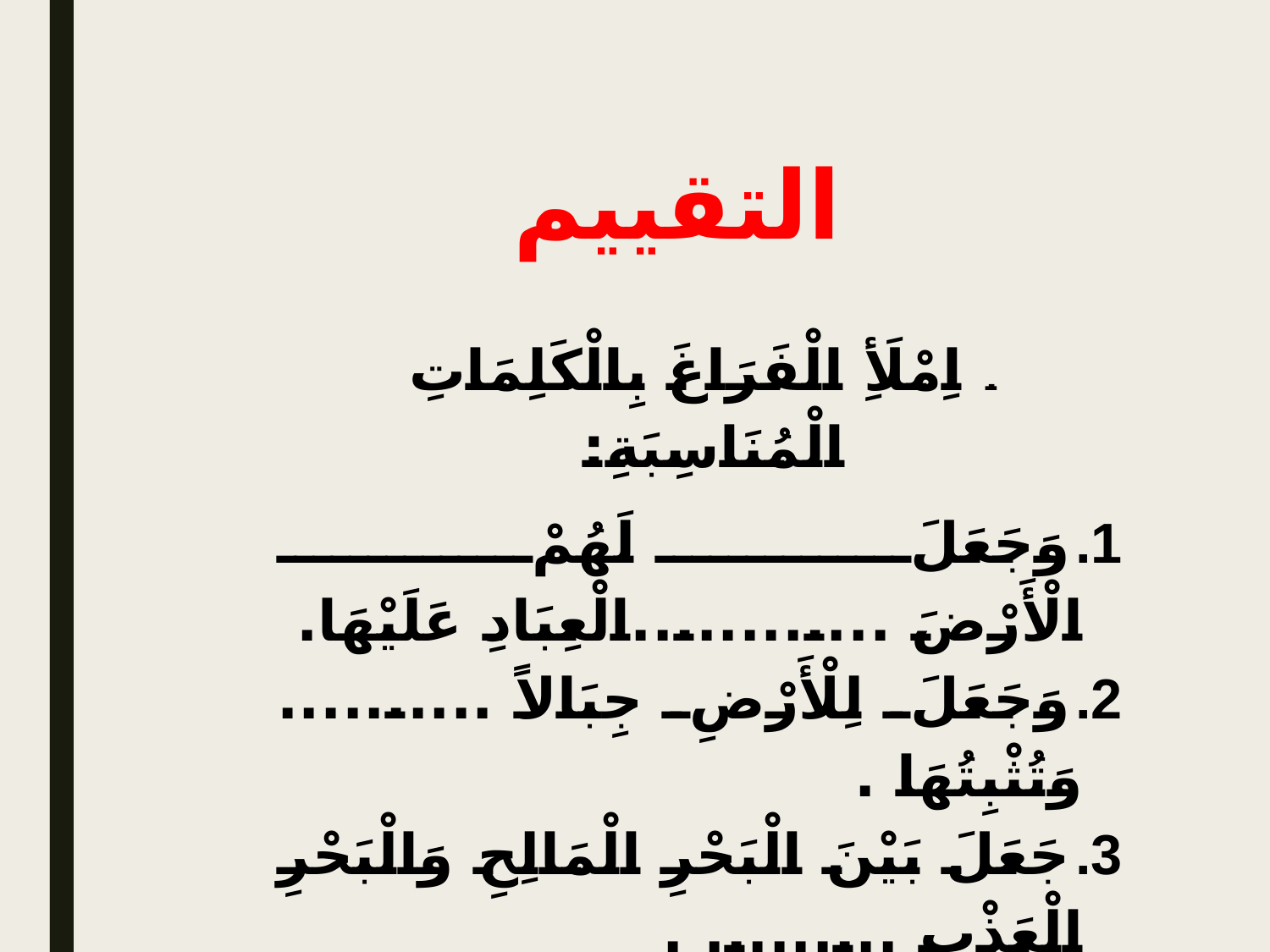

التقييم
.  اِمْلَأِ الْفَرَاغَ بِالْكَلِمَاتِ الْمُنَاسِبَةِ:
وَجَعَلَ لَهُمْ الْأَرْضَ ............الْعِبَادِ عَلَيْهَا.
وَجَعَلَ لِلْأَرْضِ جِبَالاً .......... وَتُثْبِتُهَا .
جَعَلَ بَيْنَ الْبَحْرِ الْمَالِحِ وَالْبَحْرِ الْعَذْبِ ......... .
 اِنَّهُ ......... الْبَلاَءَ وَالشَّرَّ مِنَ الْعِبَادِ.
 وَيَمُدُّهُمُ الرِّزْقَ وَ ........... إِلَيْهِمِ النِّعَمِ .